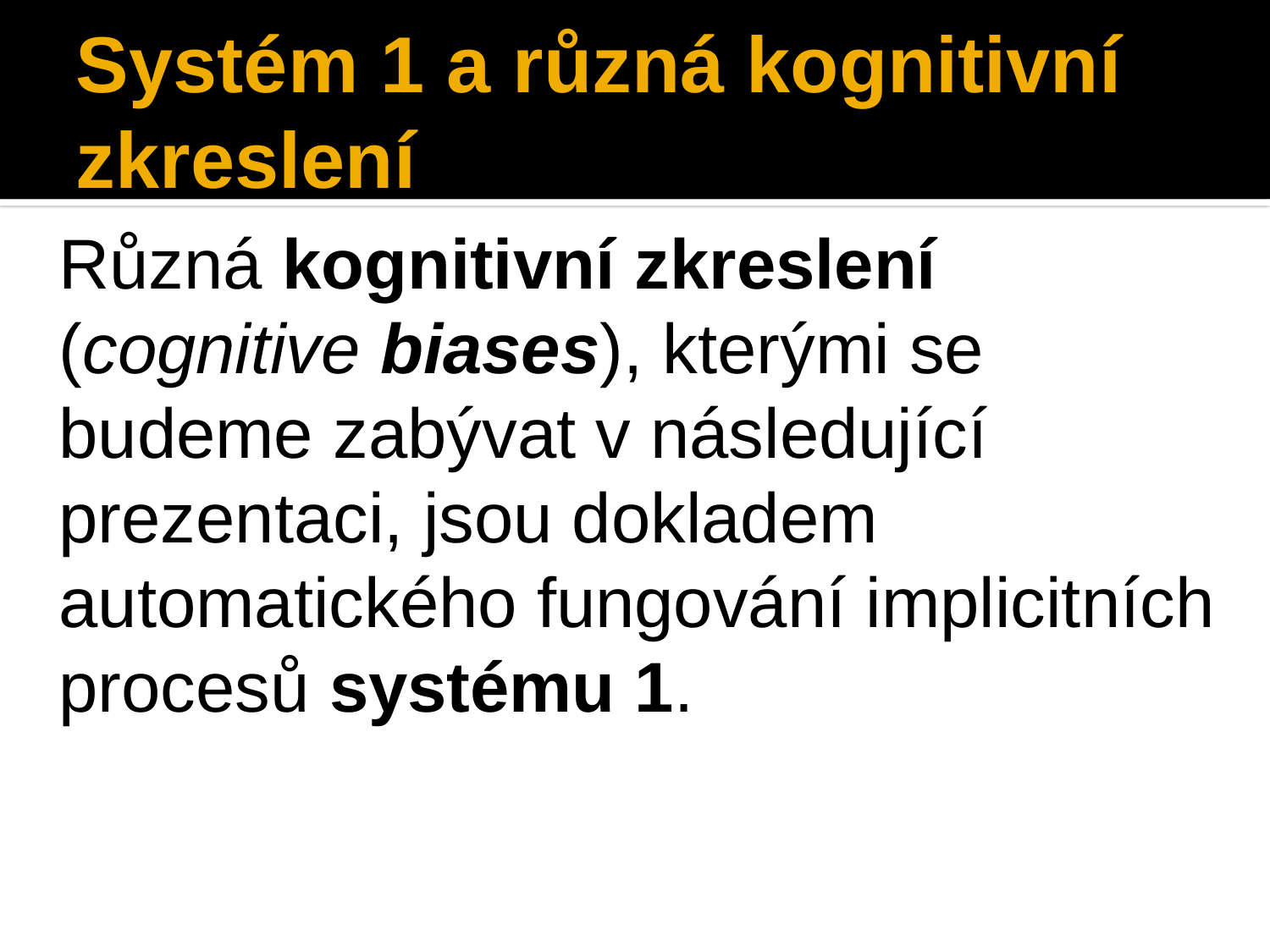

Systém 1 a různá kognitivní zkreslení
Různá kognitivní zkreslení (cognitive biases), kterými se budeme zabývat v následující prezentaci, jsou dokladem automatického fungování implicitních procesů systému 1.